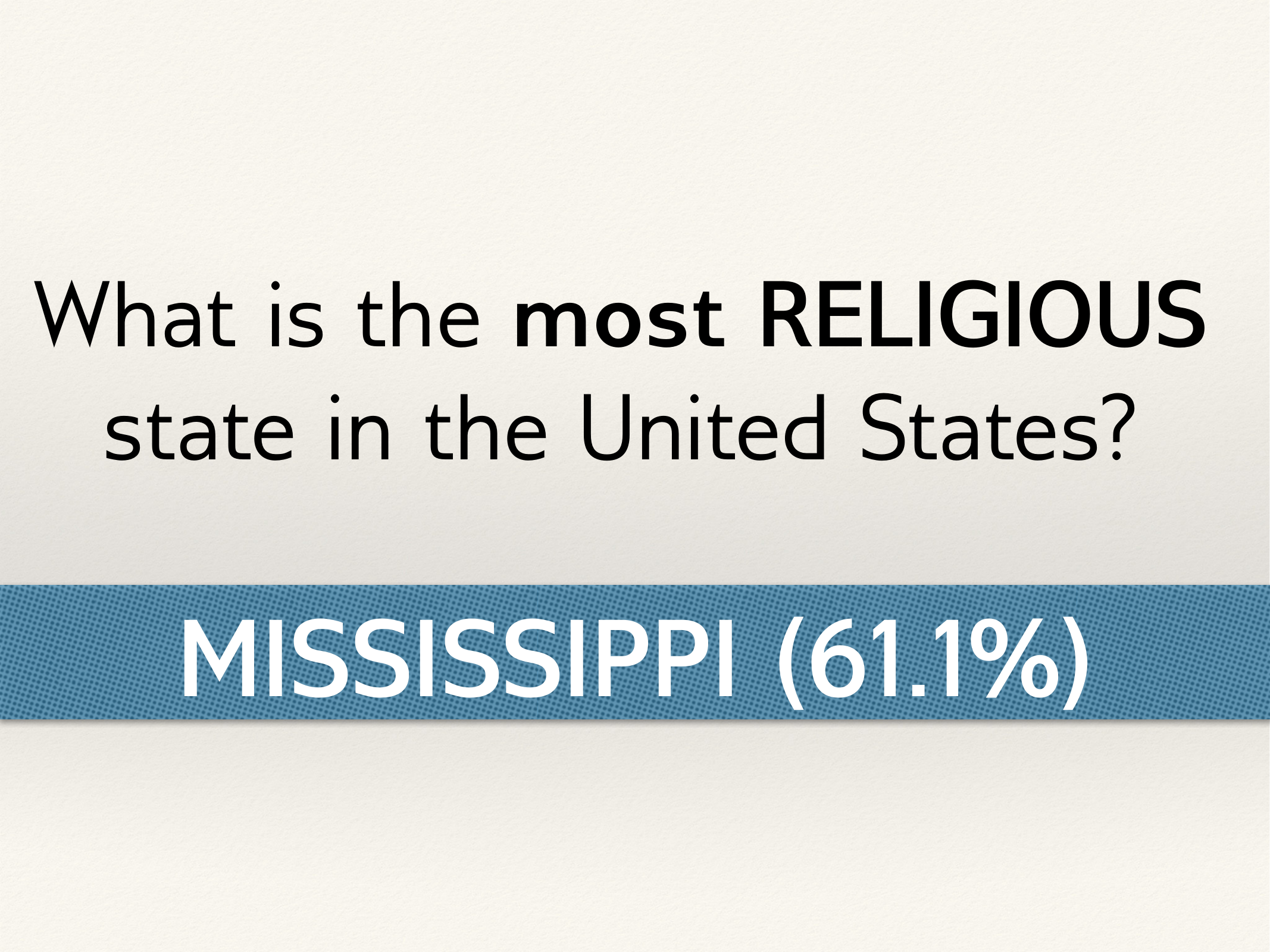

What is the most RELIGIOUS state in the United States?
MISSISSIPPI (61.1%)